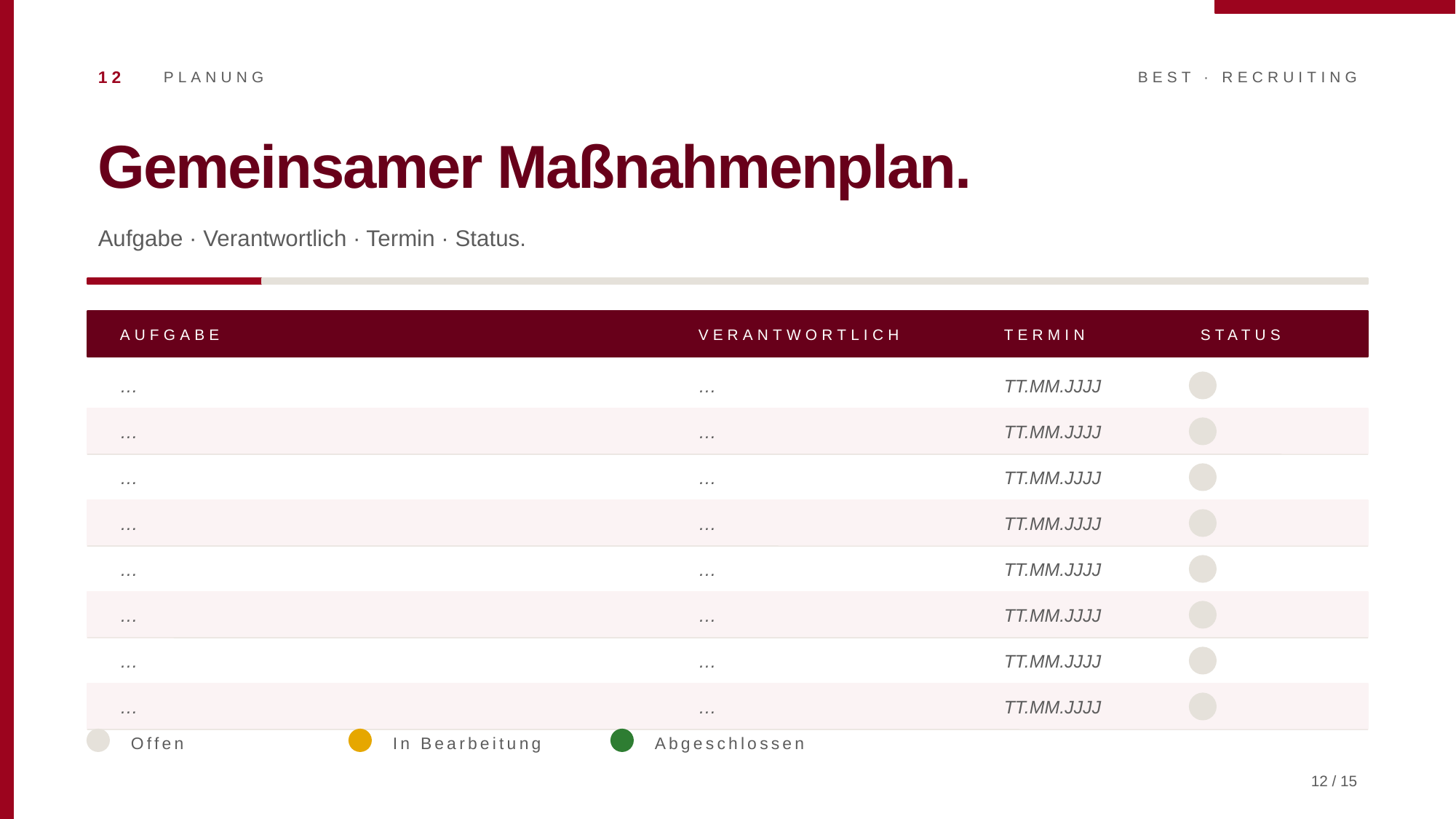

12
PLANUNG
BEST · RECRUITING
Gemeinsamer Maßnahmenplan.
Aufgabe · Verantwortlich · Termin · Status.

AUFGABE
VERANTWORTLICH
TERMIN
STATUS
…
…
TT.MM.JJJJ

…
…
TT.MM.JJJJ

…
…
TT.MM.JJJJ

…
…
TT.MM.JJJJ

…
…
TT.MM.JJJJ

…
…
TT.MM.JJJJ

…
…
TT.MM.JJJJ

…
…
TT.MM.JJJJ

Offen
In Bearbeitung
Abgeschlossen

12 / 15